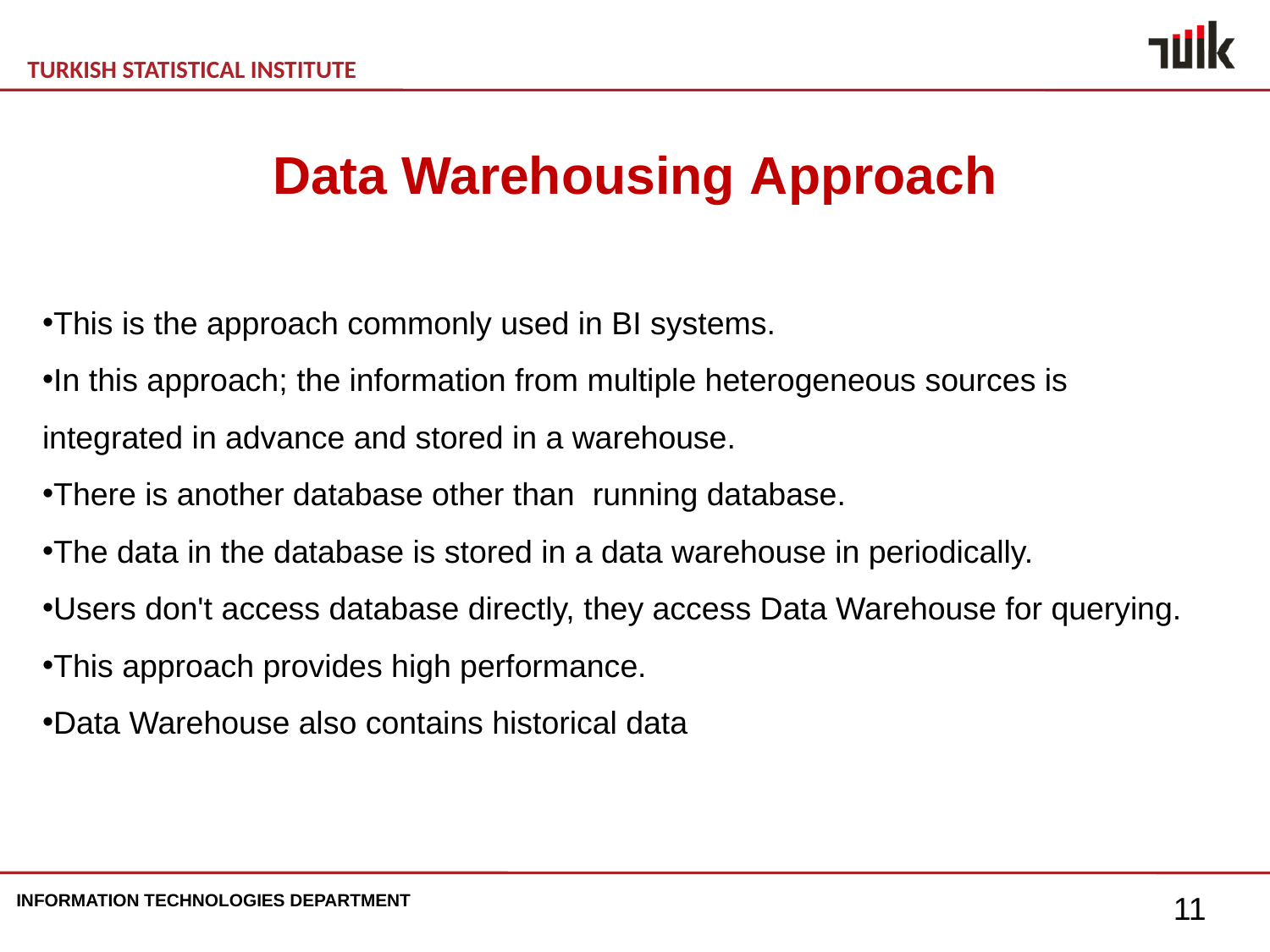

# Data Warehousing Approach
This is the approach commonly used in BI systems.
In this approach; the information from multiple heterogeneous sources is integrated in advance and stored in a warehouse.
There is another database other than  running database.
The data in the database is stored in a data warehouse in periodically.
Users don't access database directly, they access Data Warehouse for querying.
This approach provides high performance.
Data Warehouse also contains historical data